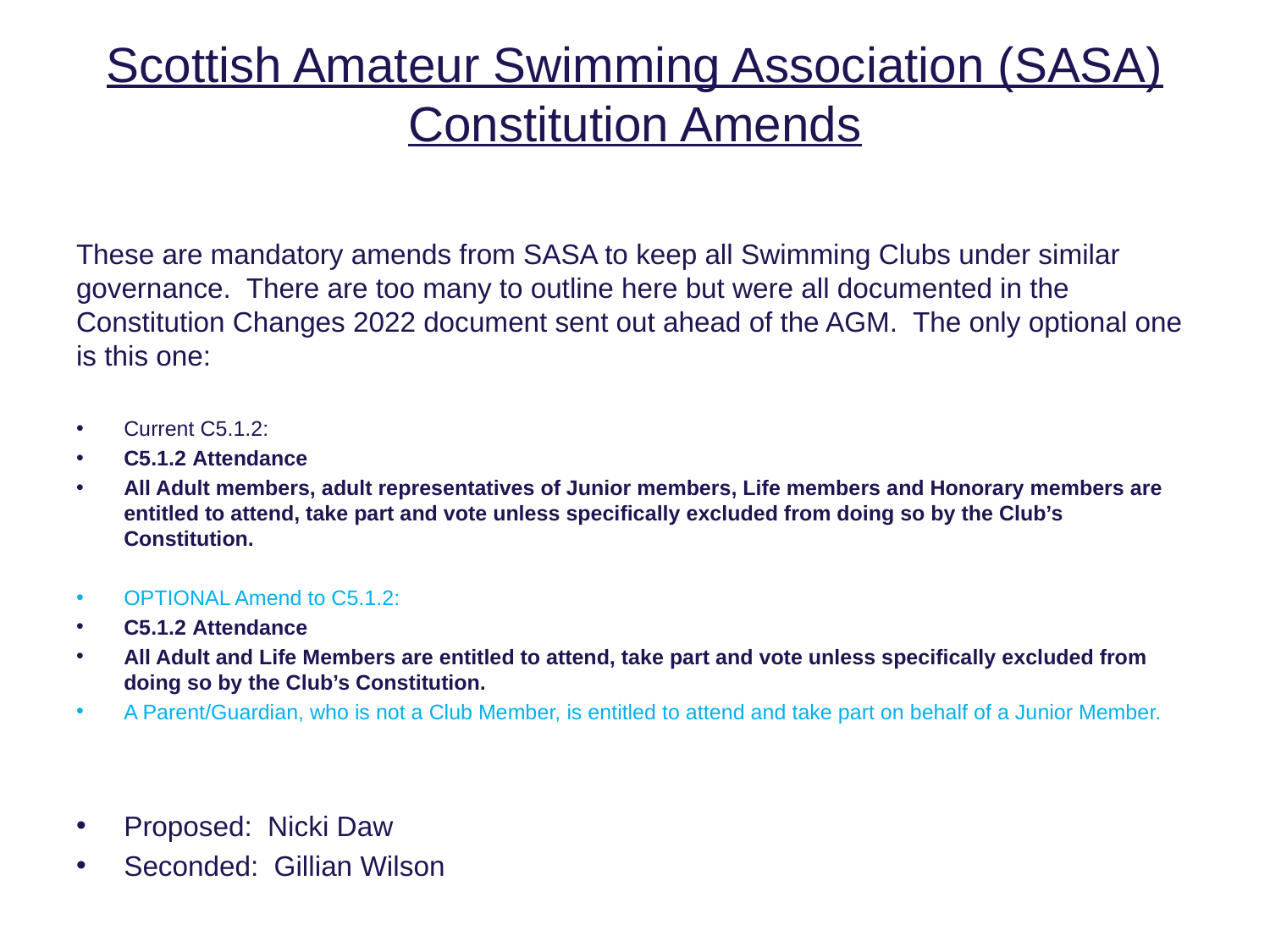

# Scottish Amateur Swimming Association (SASA) Constitution Amends
These are mandatory amends from SASA to keep all Swimming Clubs under similar governance.  There are too many to outline here but were all documented in the Constitution Changes 2022 document sent out ahead of the AGM.  The only optional one is this one:

Current C5.1.2:
C5.1.2 Attendance
All Adult members, adult representatives of Junior members, Life members and Honorary members are entitled to attend, take part and vote unless specifically excluded from doing so by the Club’s Constitution.

OPTIONAL Amend to C5.1.2:
C5.1.2 Attendance
All Adult and Life Members are entitled to attend, take part and vote unless specifically excluded from doing so by the Club’s Constitution.
A Parent/Guardian, who is not a Club Member, is entitled to attend and take part on behalf of a Junior Member.

Proposed:  Nicki Daw
Seconded:  Gillian Wilson